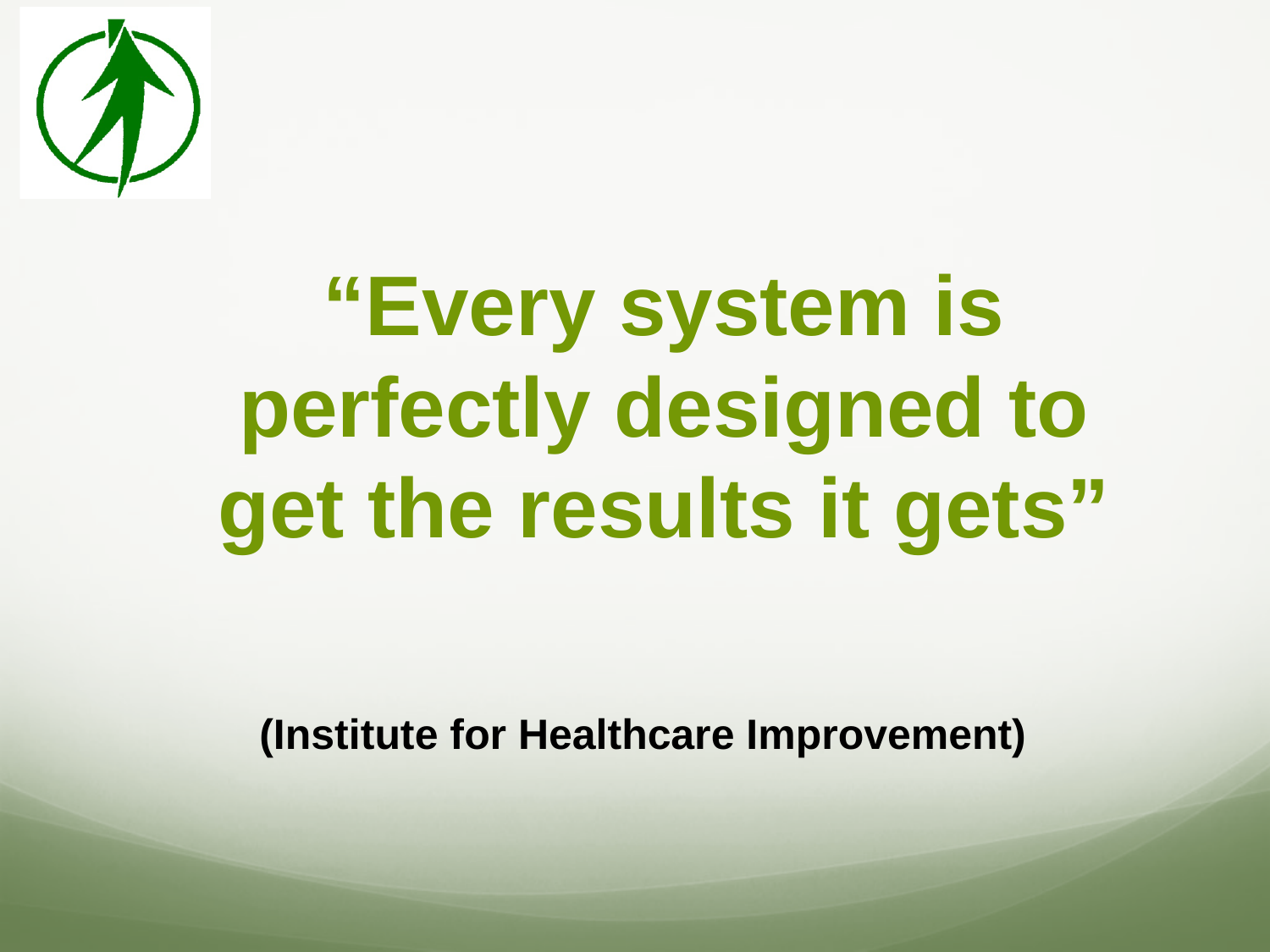

# “Every system is perfectly designed to get the results it gets”
(Institute for Healthcare Improvement)